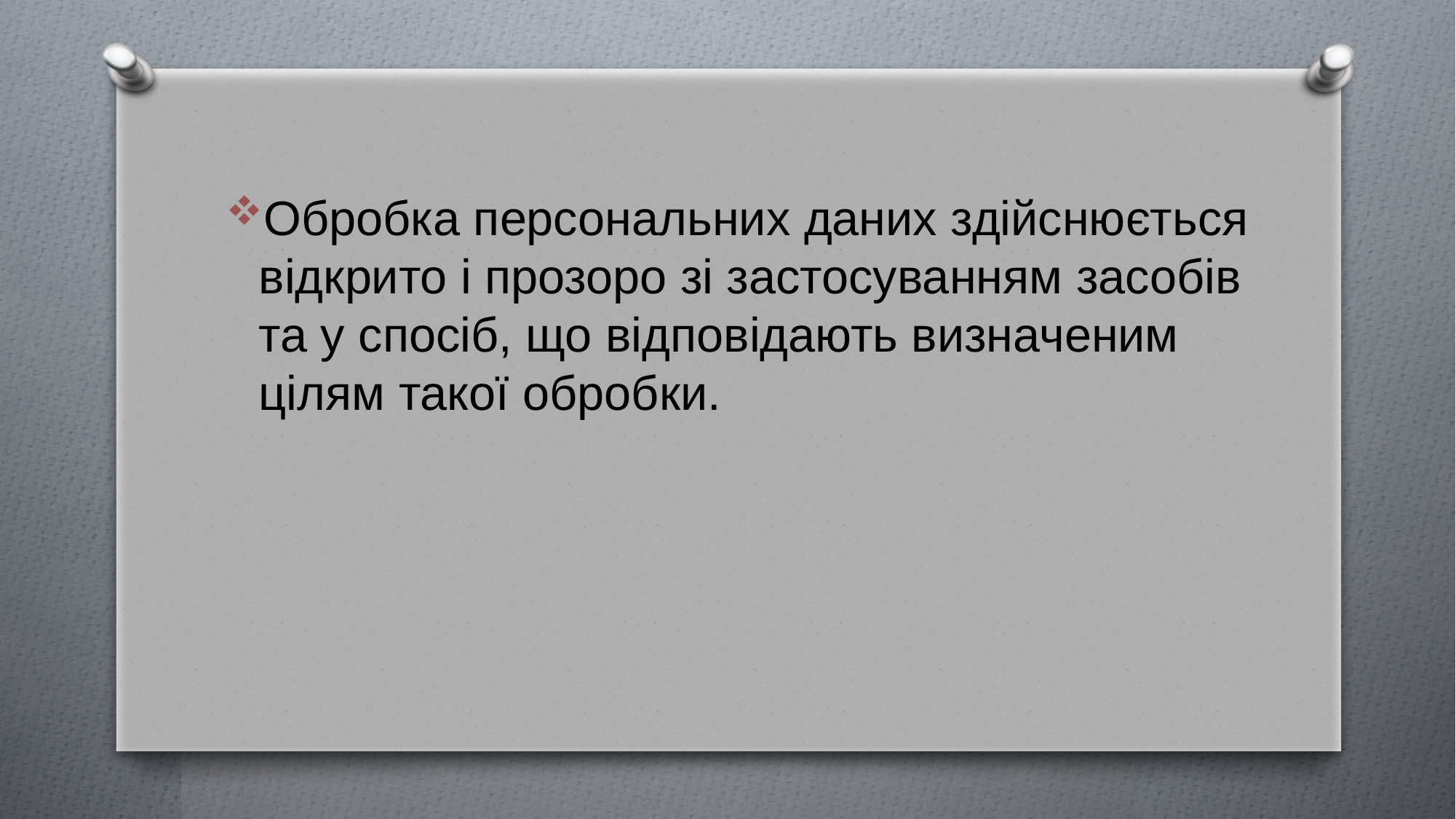

#
Обробка персональних даних здійснюється відкрито і прозоро зі застосуванням засобів та у спосіб, що відповідають визначеним цілям такої обробки.